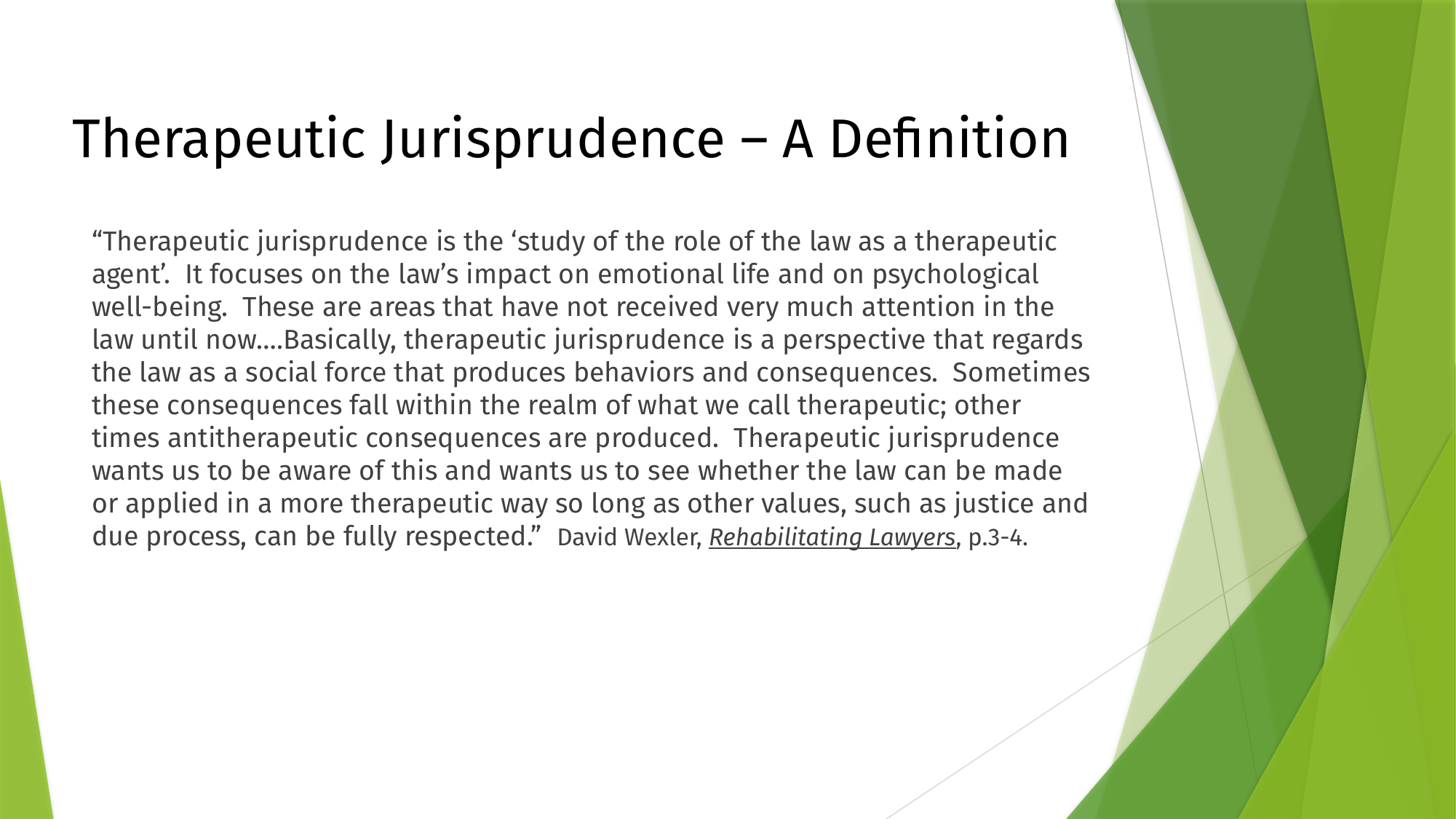

# Therapeutic Jurisprudence – A Definition
“Therapeutic jurisprudence is the ‘study of the role of the law as a therapeutic agent’.  It focuses on the law’s impact on emotional life and on psychological well-being.  These are areas that have not received very much attention in the law until now….Basically, therapeutic jurisprudence is a perspective that regards the law as a social force that produces behaviors and consequences.  Sometimes these consequences fall within the realm of what we call therapeutic; other times antitherapeutic consequences are produced.  Therapeutic jurisprudence wants us to be aware of this and wants us to see whether the law can be made or applied in a more therapeutic way so long as other values, such as justice and due process, can be fully respected.”  David Wexler, Rehabilitating Lawyers, p.3-4.